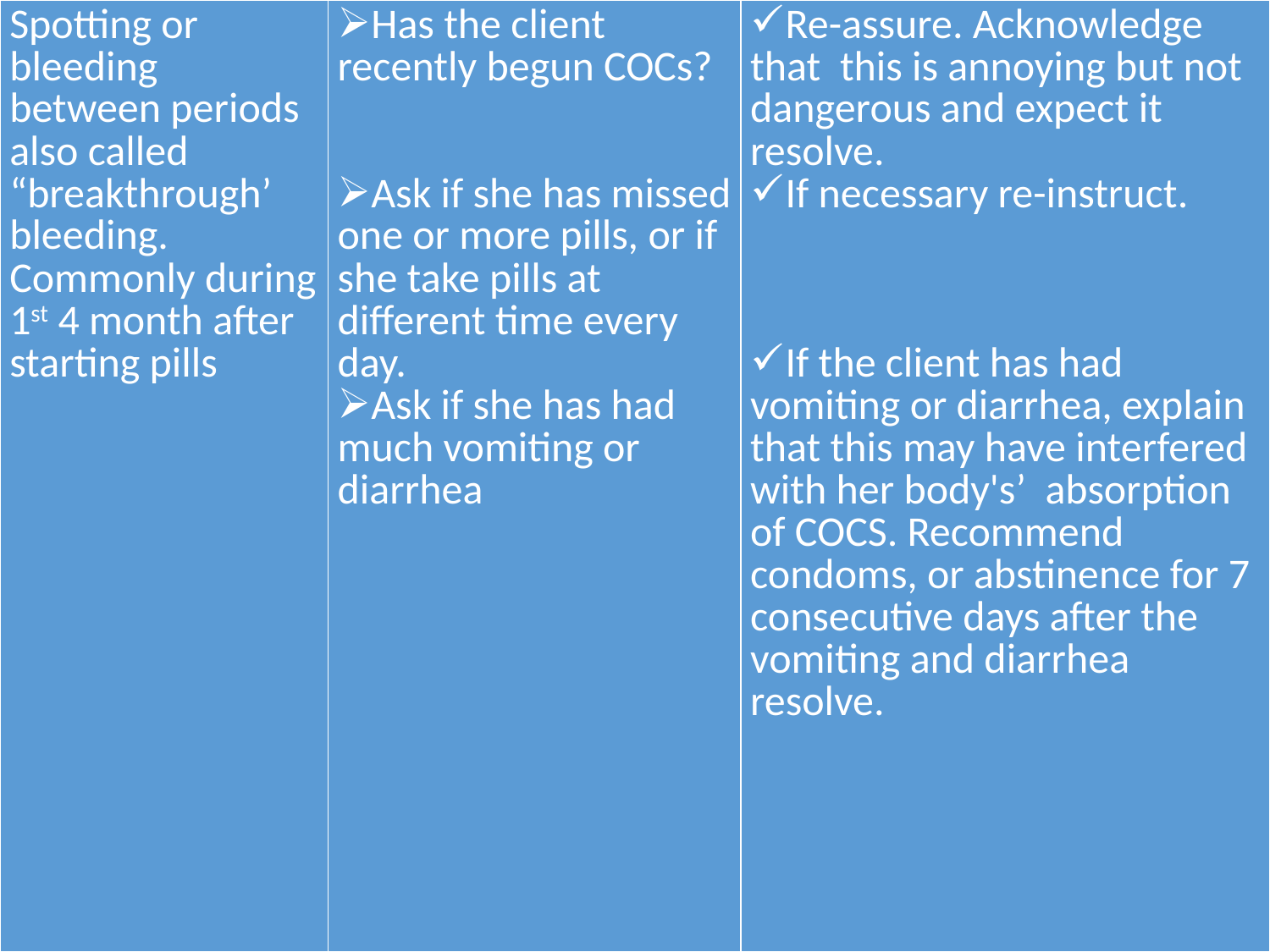

| Spotting or bleeding between periods also called “breakthrough’ bleeding. Commonly during 1st 4 month after starting pills | Has the client recently begun COCs? Ask if she has missed one or more pills, or if she take pills at different time every day. Ask if she has had much vomiting or diarrhea | Re-assure. Acknowledge that this is annoying but not dangerous and expect it resolve. If necessary re-instruct. If the client has had vomiting or diarrhea, explain that this may have interfered with her body's’ absorption of COCS. Recommend condoms, or abstinence for 7 consecutive days after the vomiting and diarrhea resolve. |
| --- | --- | --- |
#
23